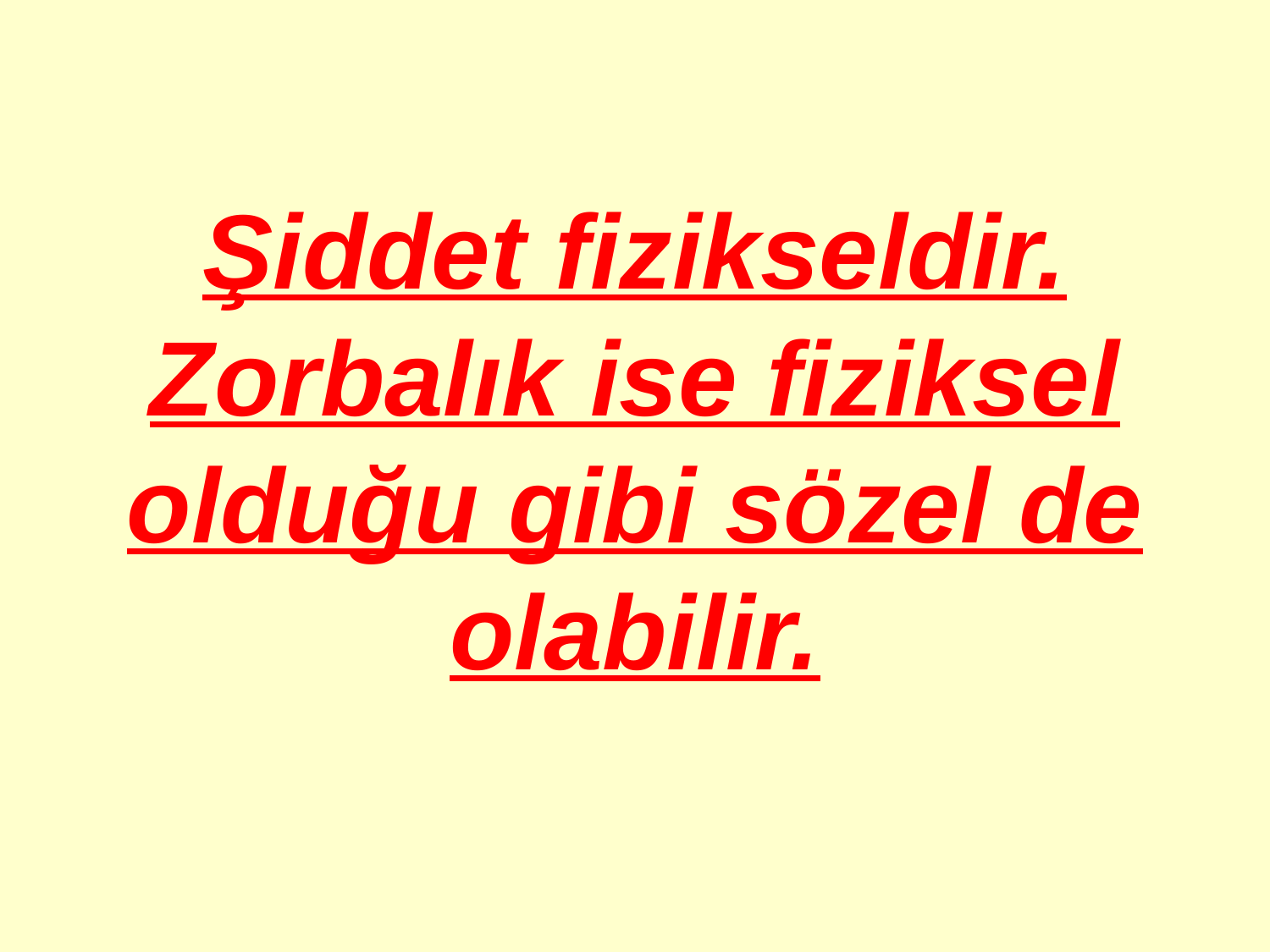

# Şiddet fizikseldir. Zorbalık ise fiziksel olduğu gibi sözel de olabilir.